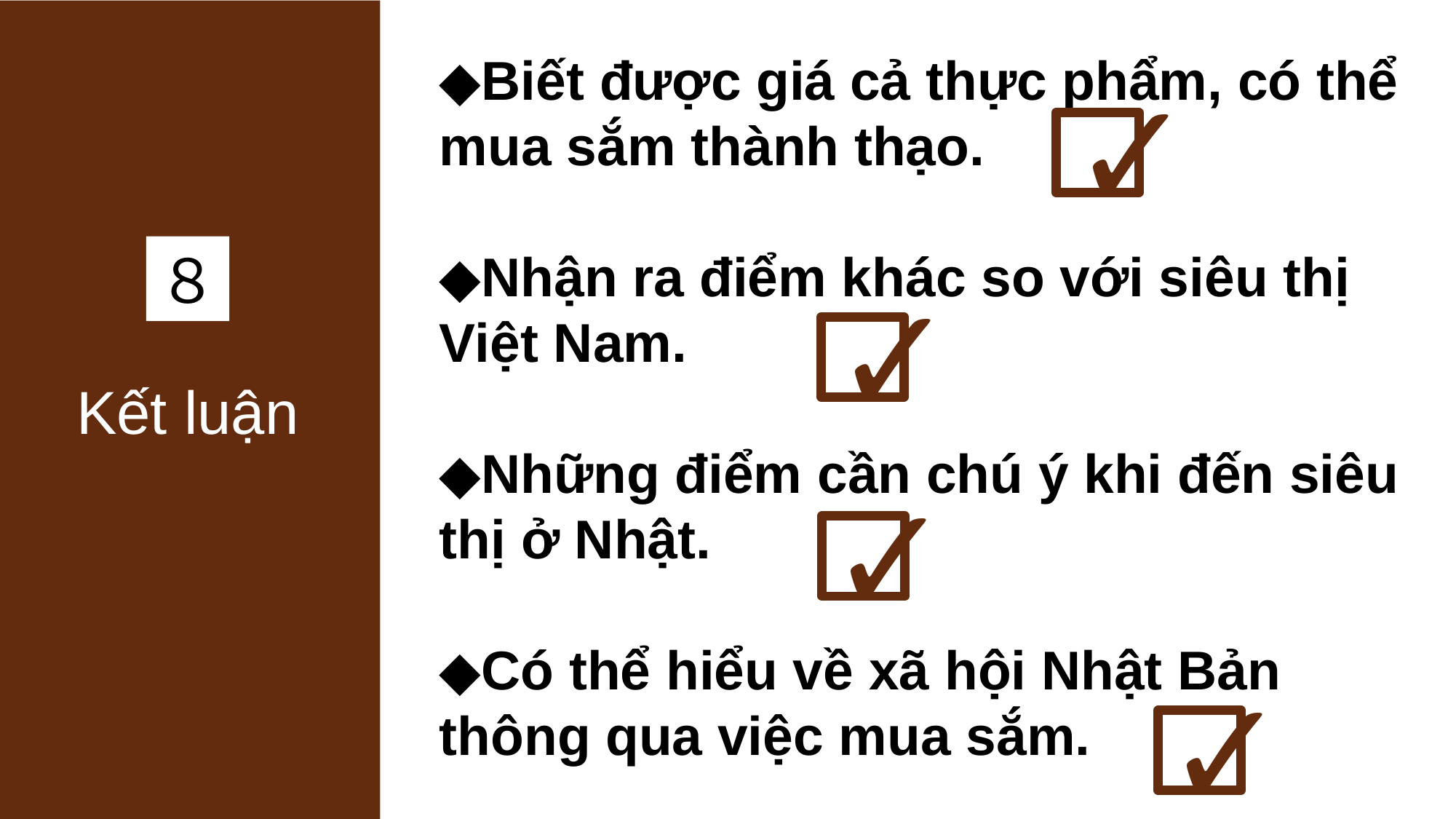

Kết luận
◆Biết được giá cả thực phẩm, có thể mua sắm thành thạo.

◆Nhận ra điểm khác so với siêu thị Việt Nam.

◆Những điểm cần chú ý khi đến siêu thị ở Nhật.

◆Có thể hiểu về xã hội Nhật Bản thông qua việc mua sắm.
✓

８
✓

✓

✓